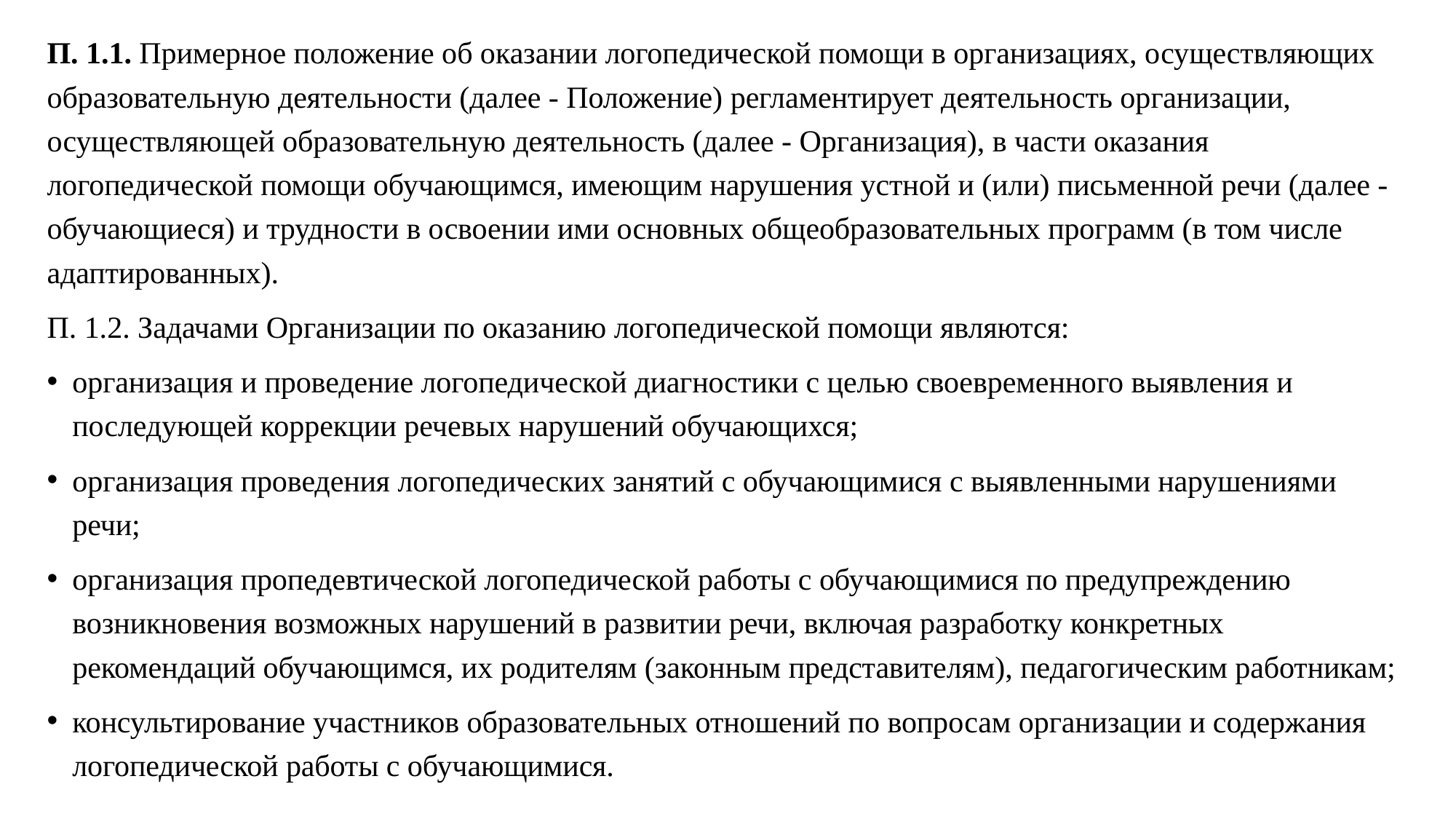

П. 1.1. Примерное положение об оказании логопедической помощи в организациях, осуществляющих образовательную деятельности (далее - Положение) регламентирует деятельность организации, осуществляющей образовательную деятельность (далее - Организация), в части оказания логопедической помощи обучающимся, имеющим нарушения устной и (или) письменной речи (далее - обучающиеся) и трудности в освоении ими основных общеобразовательных программ (в том числе адаптированных).
П. 1.2. Задачами Организации по оказанию логопедической помощи являются:
организация и проведение логопедической диагностики с целью своевременного выявления и последующей коррекции речевых нарушений обучающихся;
организация проведения логопедических занятий с обучающимися с выявленными нарушениями речи;
организация пропедевтической логопедической работы с обучающимися по предупреждению возникновения возможных нарушений в развитии речи, включая разработку конкретных рекомендаций обучающимся, их родителям (законным представителям), педагогическим работникам;
консультирование участников образовательных отношений по вопросам организации и содержания логопедической работы с обучающимися.